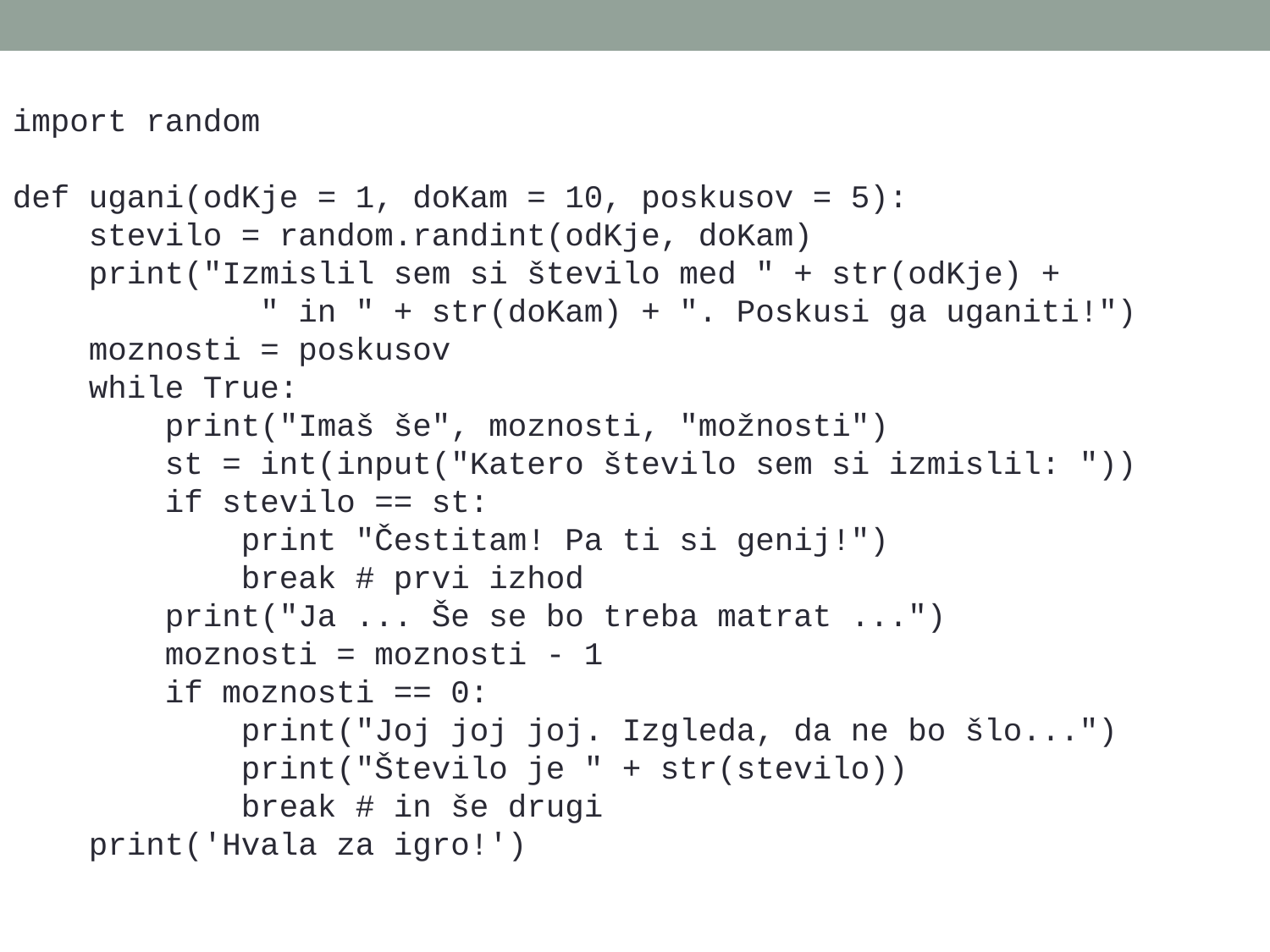

import random

def ugani(odKje = 1, doKam = 10, poskusov = 5):
    stevilo = random.randint(odKje, doKam)
    print("Izmislil sem si število med " + str(odKje) +
             " in " + str(doKam) + ". Poskusi ga uganiti!")
    moznosti = poskusov
    while True:
        print("Imaš še", moznosti, "možnosti")
        st = int(input("Katero število sem si izmislil: "))
        if stevilo == st:
            print "Čestitam! Pa ti si genij!")
            break # prvi izhod
        print("Ja ... Še se bo treba matrat ...")
        moznosti = moznosti - 1
        if moznosti == 0:
            print("Joj joj joj. Izgleda, da ne bo šlo...")
            print("Število je " + str(stevilo))
            break # in še drugi
    print('Hvala za igro!')